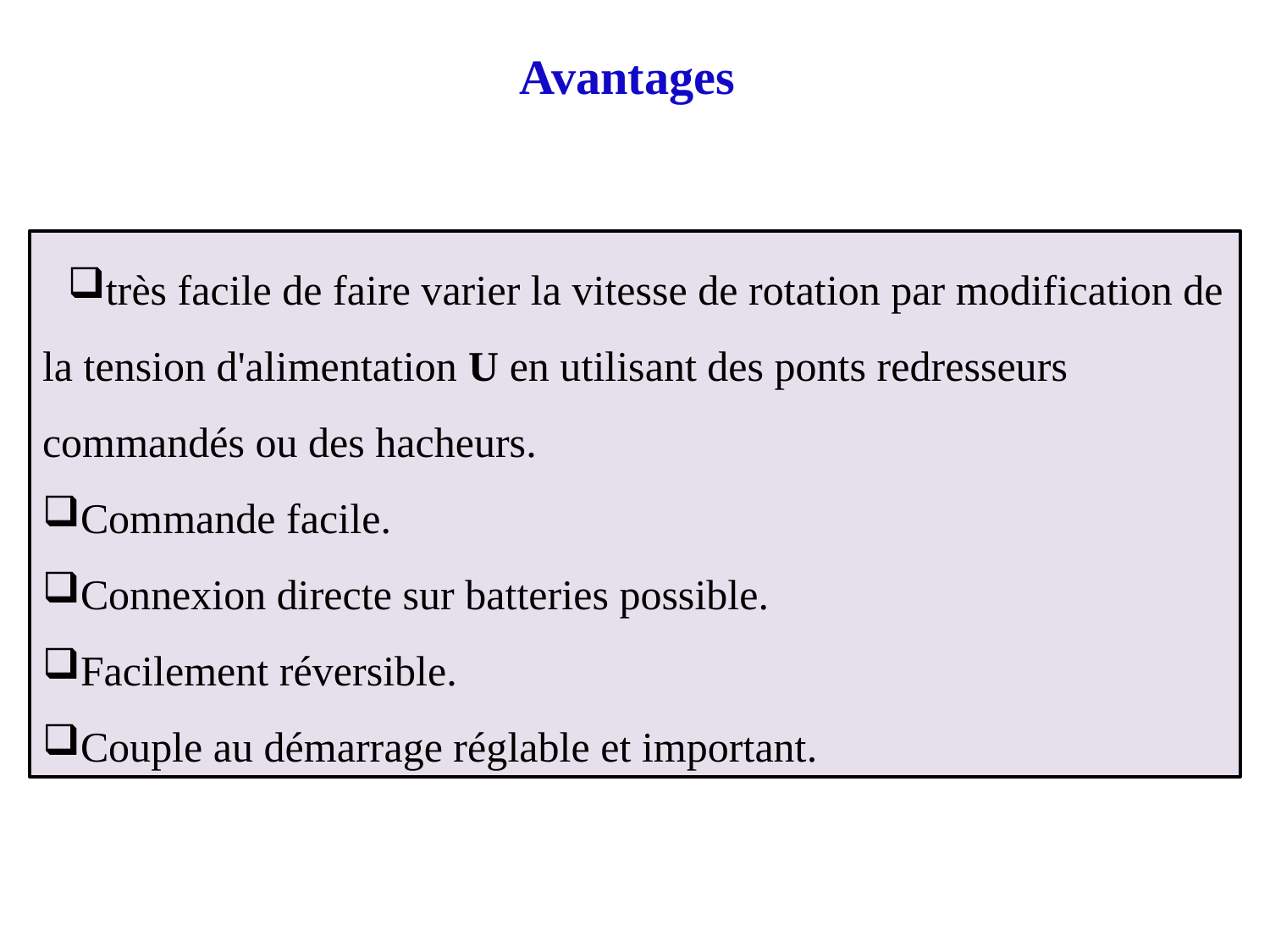

# Avantages
très facile de faire varier la vitesse de rotation par modification de la tension d'alimentation U en utilisant des ponts redresseurs commandés ou des hacheurs.
Commande facile.
Connexion directe sur batteries possible.
Facilement réversible.
Couple au démarrage réglable et important.